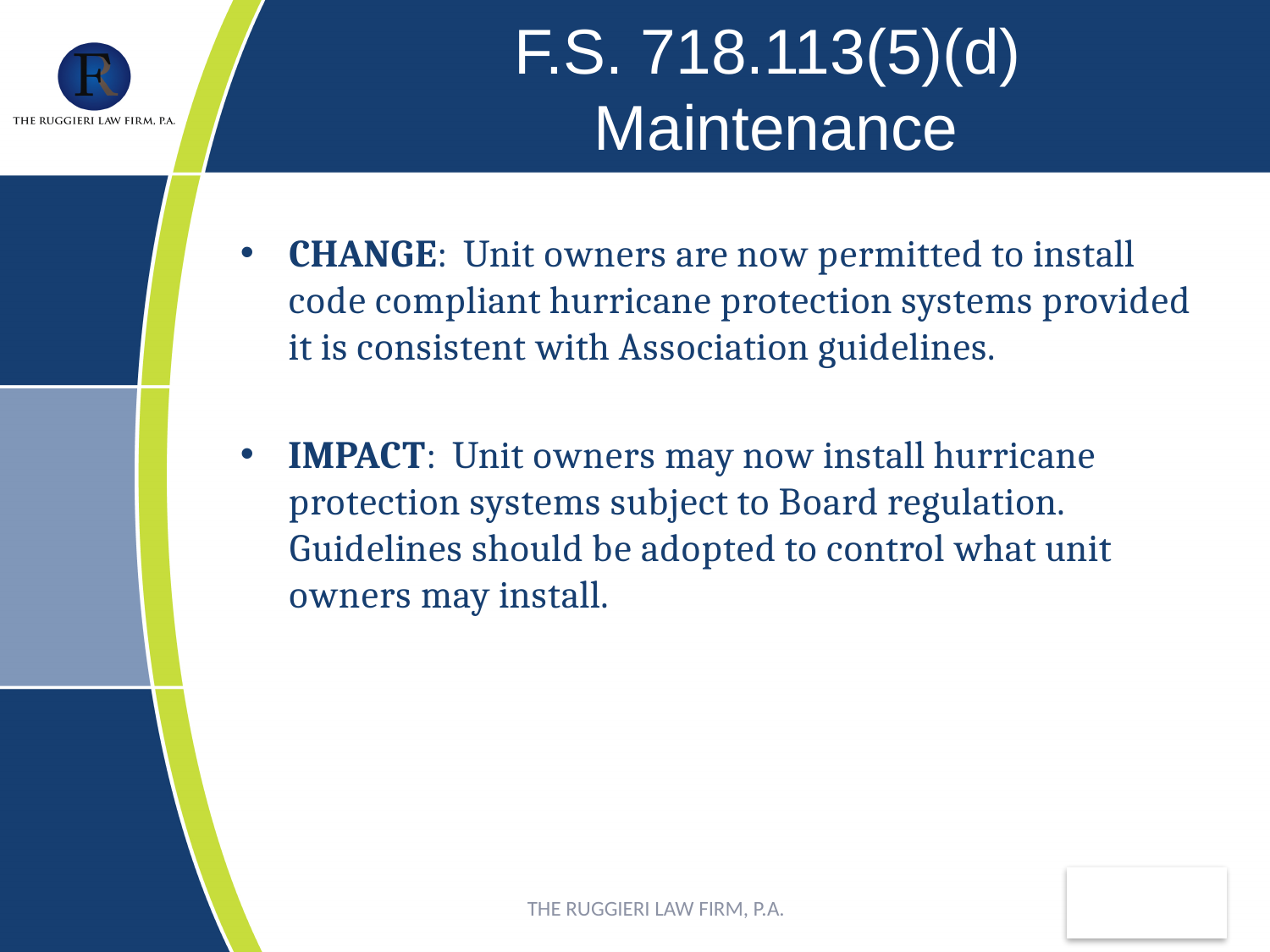

# F.S. 718.113(5)(d) Maintenance
CHANGE:  Unit owners are now permitted to install code compliant hurricane protection systems provided it is consistent with Association guidelines.

IMPACT:  Unit owners may now install hurricane protection systems subject to Board regulation.  Guidelines should be adopted to control what unit owners may install.